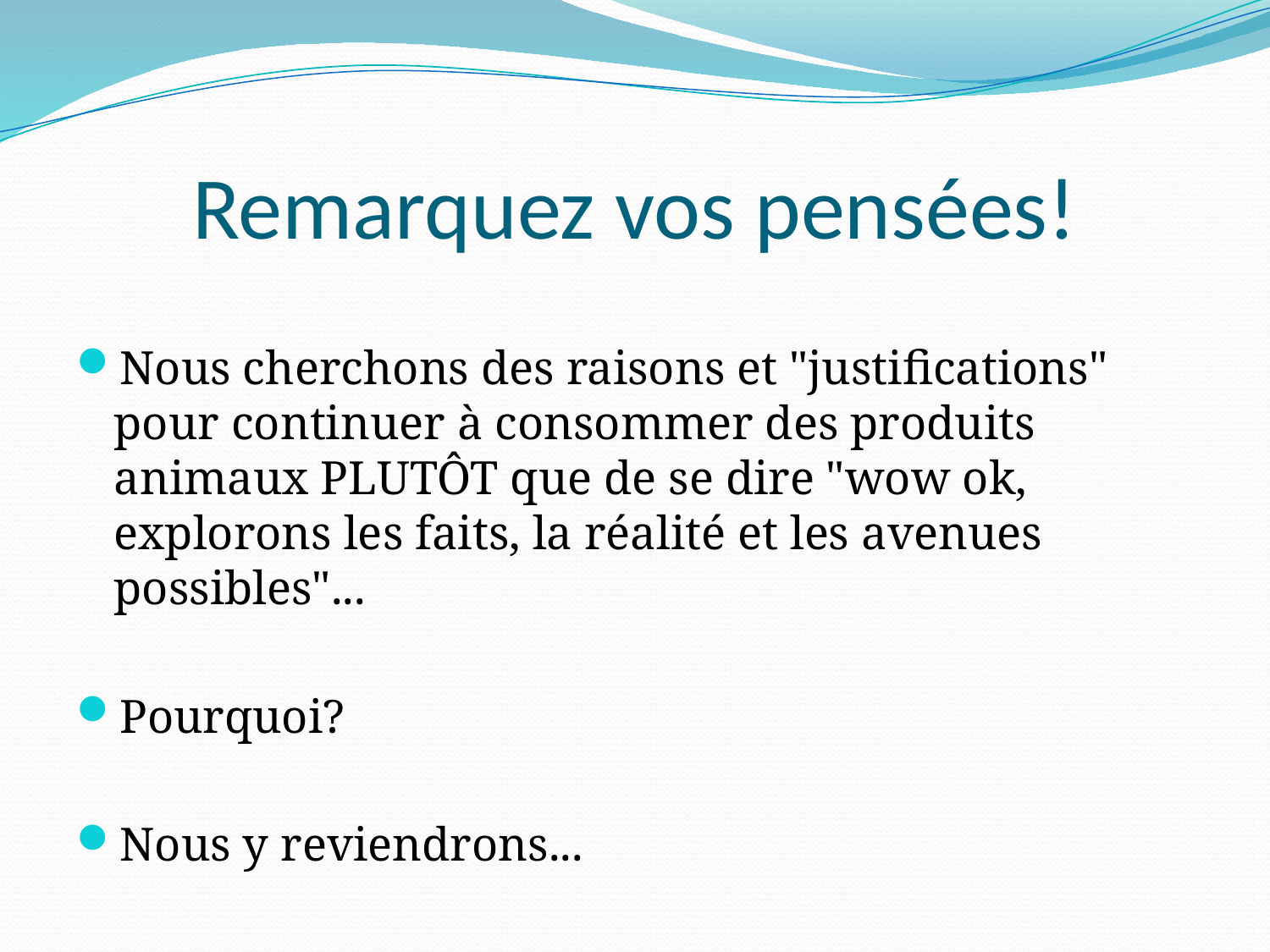

# Remarquez vos pensées!

Nous cherchons des raisons et "justifications" pour continuer à consommer des produits animaux PLUTÔT que de se dire "wow ok, explorons les faits, la réalité et les avenues possibles"...

Pourquoi?

Nous y reviendrons...